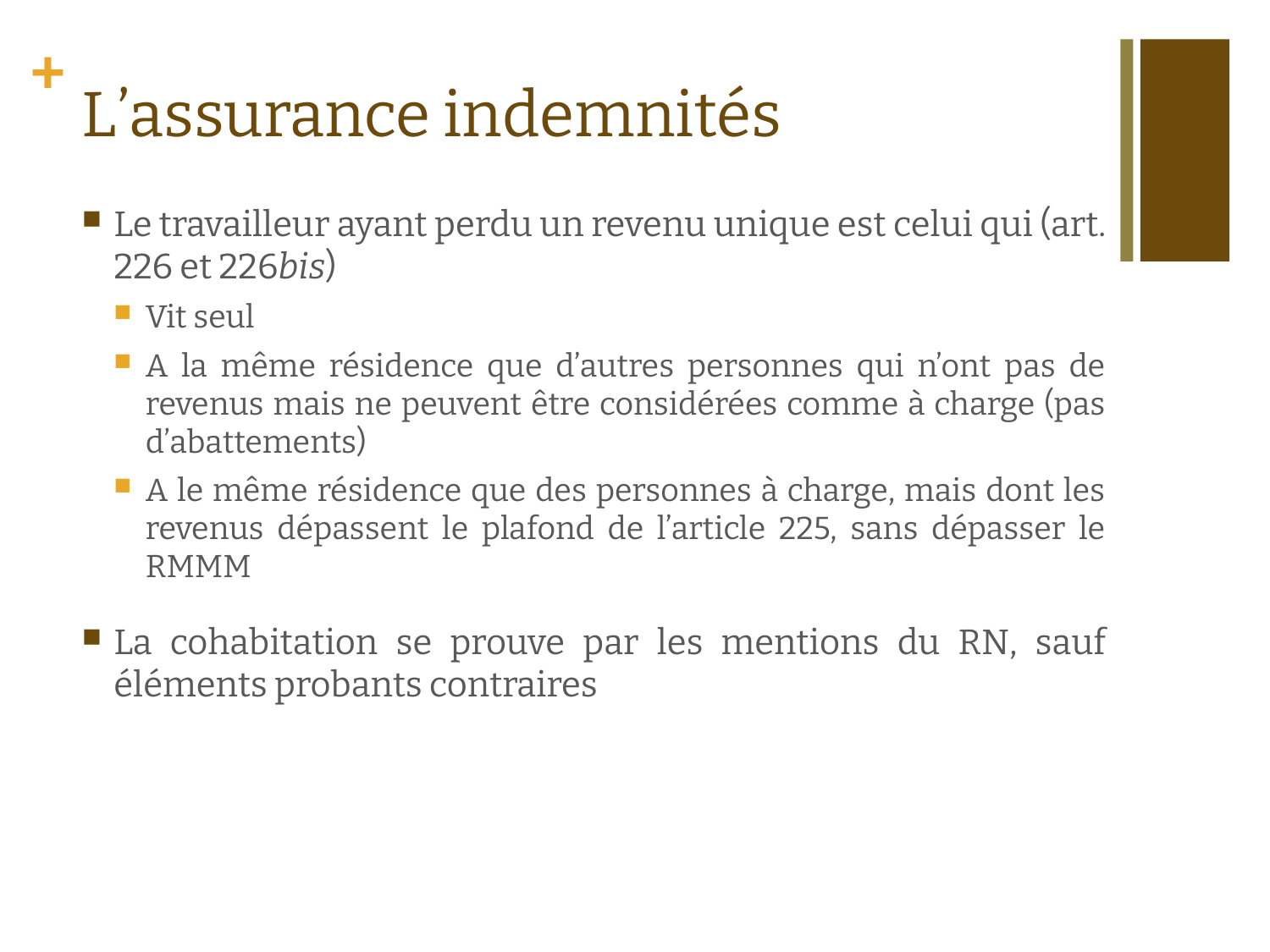

# L’assurance indemnités
Le travailleur ayant perdu un revenu unique est celui qui (art. 226 et 226bis)
Vit seul
A la même résidence que d’autres personnes qui n’ont pas de revenus mais ne peuvent être considérées comme à charge (pas d’abattements)
A le même résidence que des personnes à charge, mais dont les revenus dépassent le plafond de l’article 225, sans dépasser le RMMM
La cohabitation se prouve par les mentions du RN, sauf éléments probants contraires